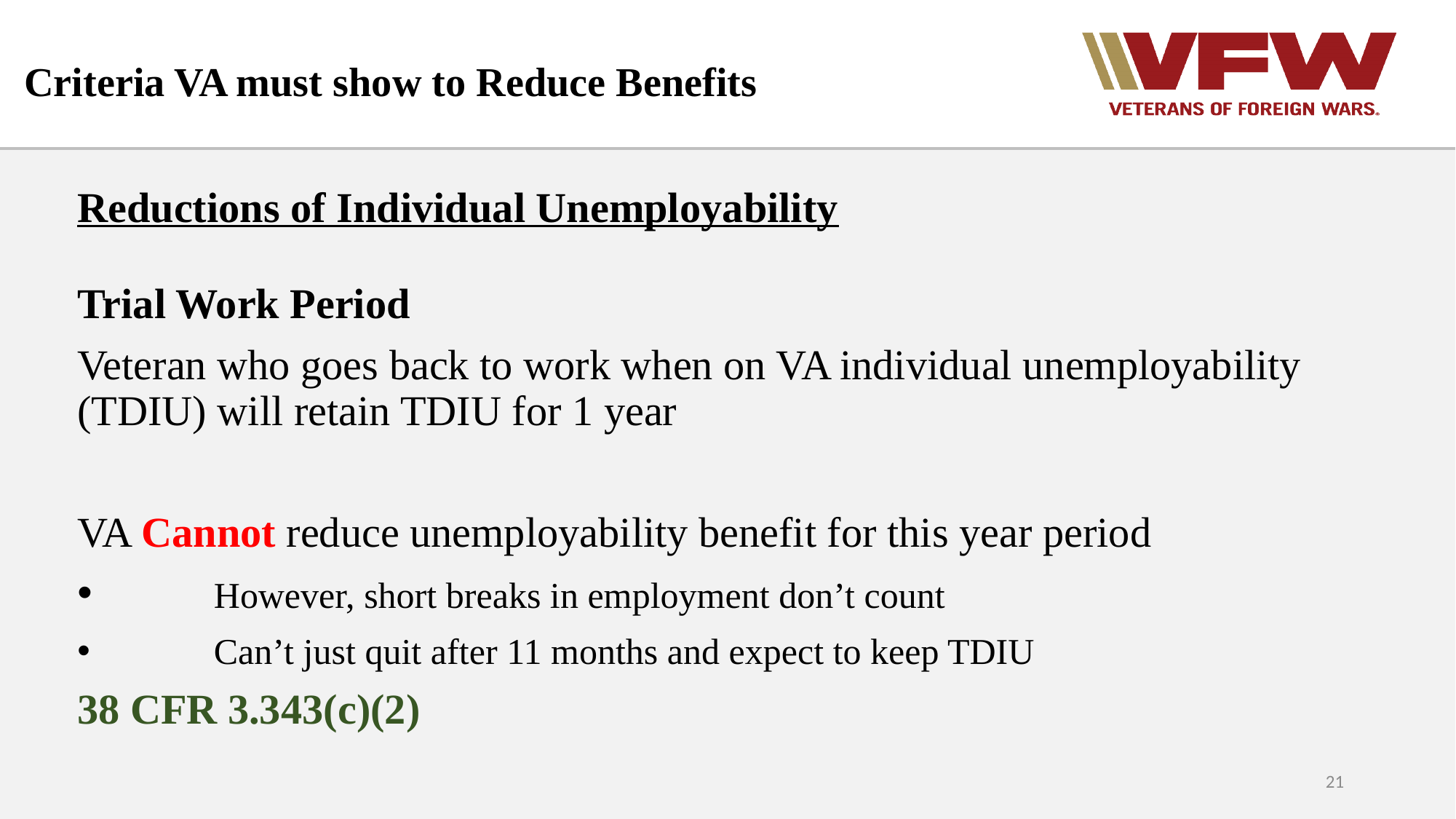

# Criteria VA must show to Reduce Benefits
Reductions of Individual Unemployability

Trial Work Period
Veteran who goes back to work when on VA individual unemployability (TDIU) will retain TDIU for 1 year

VA Cannot reduce unemployability benefit for this year period
	However, short breaks in employment don’t count
	Can’t just quit after 11 months and expect to keep TDIU
38 CFR 3.343(c)(2)

21